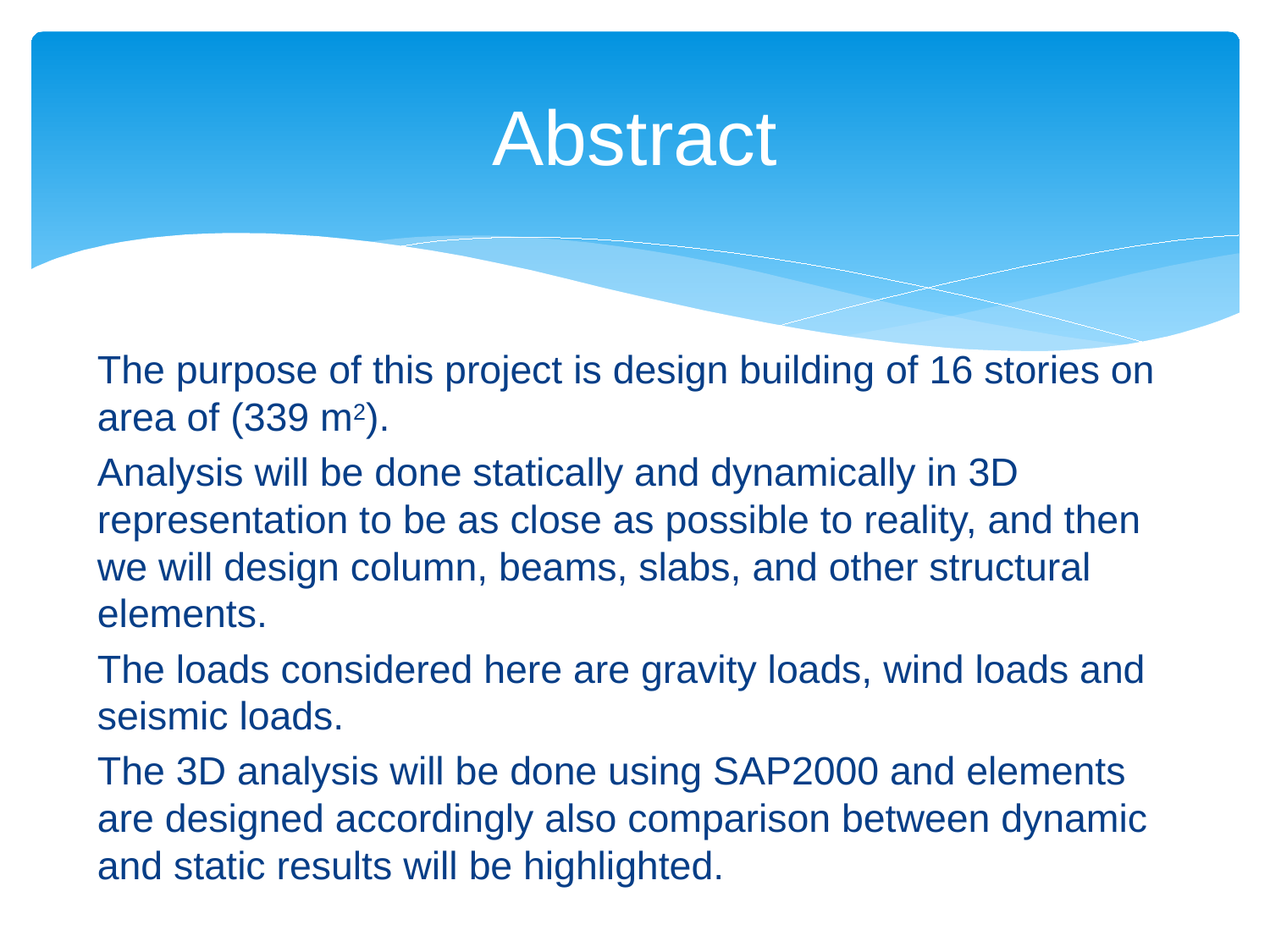

# Abstract
The purpose of this project is design building of 16 stories on area of (339 m2).
Analysis will be done statically and dynamically in 3D representation to be as close as possible to reality, and then we will design column, beams, slabs, and other structural elements.
The loads considered here are gravity loads, wind loads and seismic loads.
The 3D analysis will be done using SAP2000 and elements are designed accordingly also comparison between dynamic and static results will be highlighted.